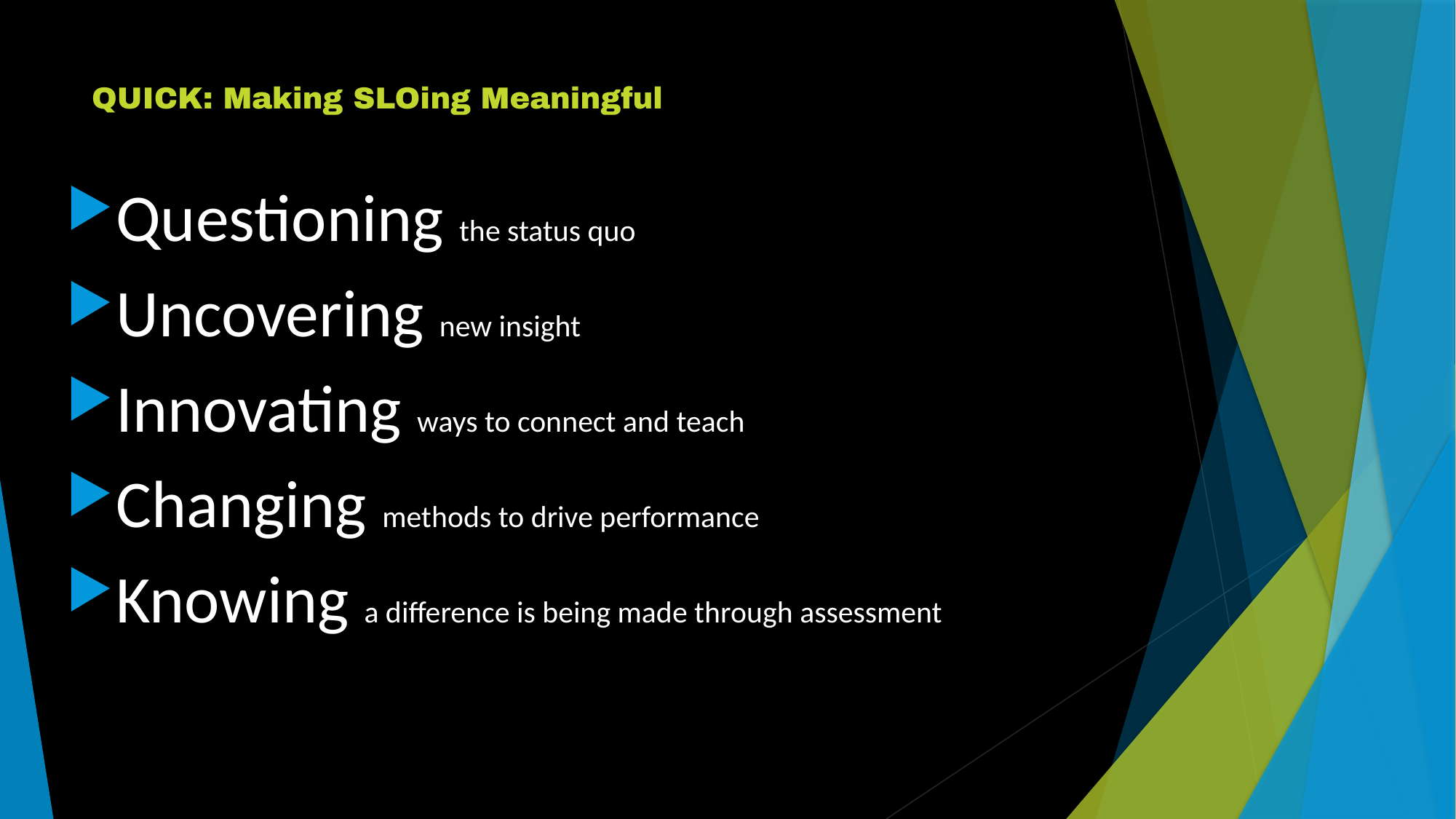

# QUICK: Making SLOing Meaningful
Questioning the status quo
Uncovering new insight
Innovating ways to connect and teach
Changing methods to drive performance
Knowing a difference is being made through assessment